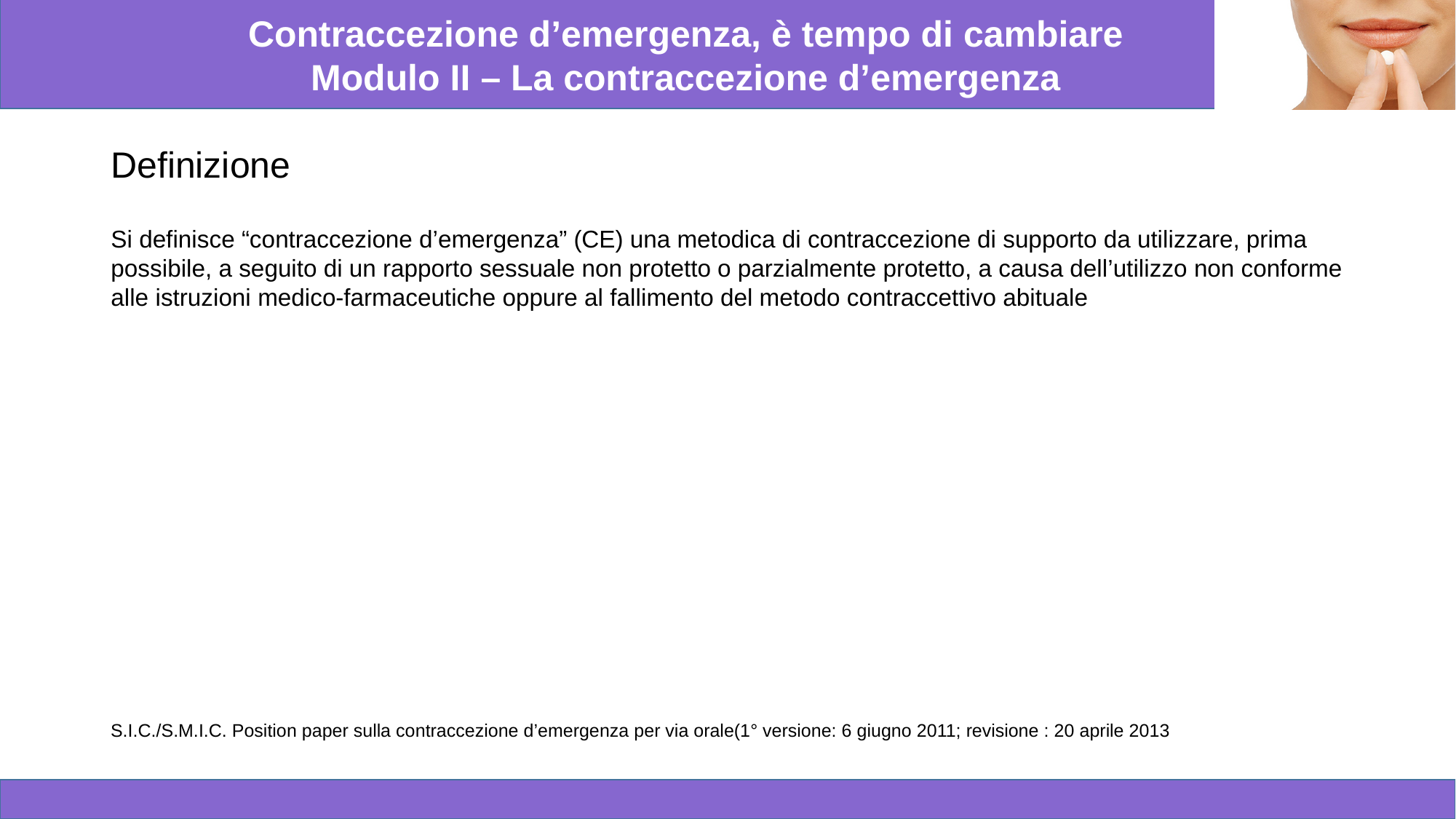

# Definizione
Si definisce “contraccezione d’emergenza” (CE) una metodica di contraccezione di supporto da utilizzare, prima possibile, a seguito di un rapporto sessuale non protetto o parzialmente protetto, a causa dell’utilizzo non conforme alle istruzioni medico-farmaceutiche oppure al fallimento del metodo contraccettivo abituale

S.I.C./S.M.I.C. Position paper sulla contraccezione d’emergenza per via orale(1° versione: 6 giugno 2011; revisione : 20 aprile 2013